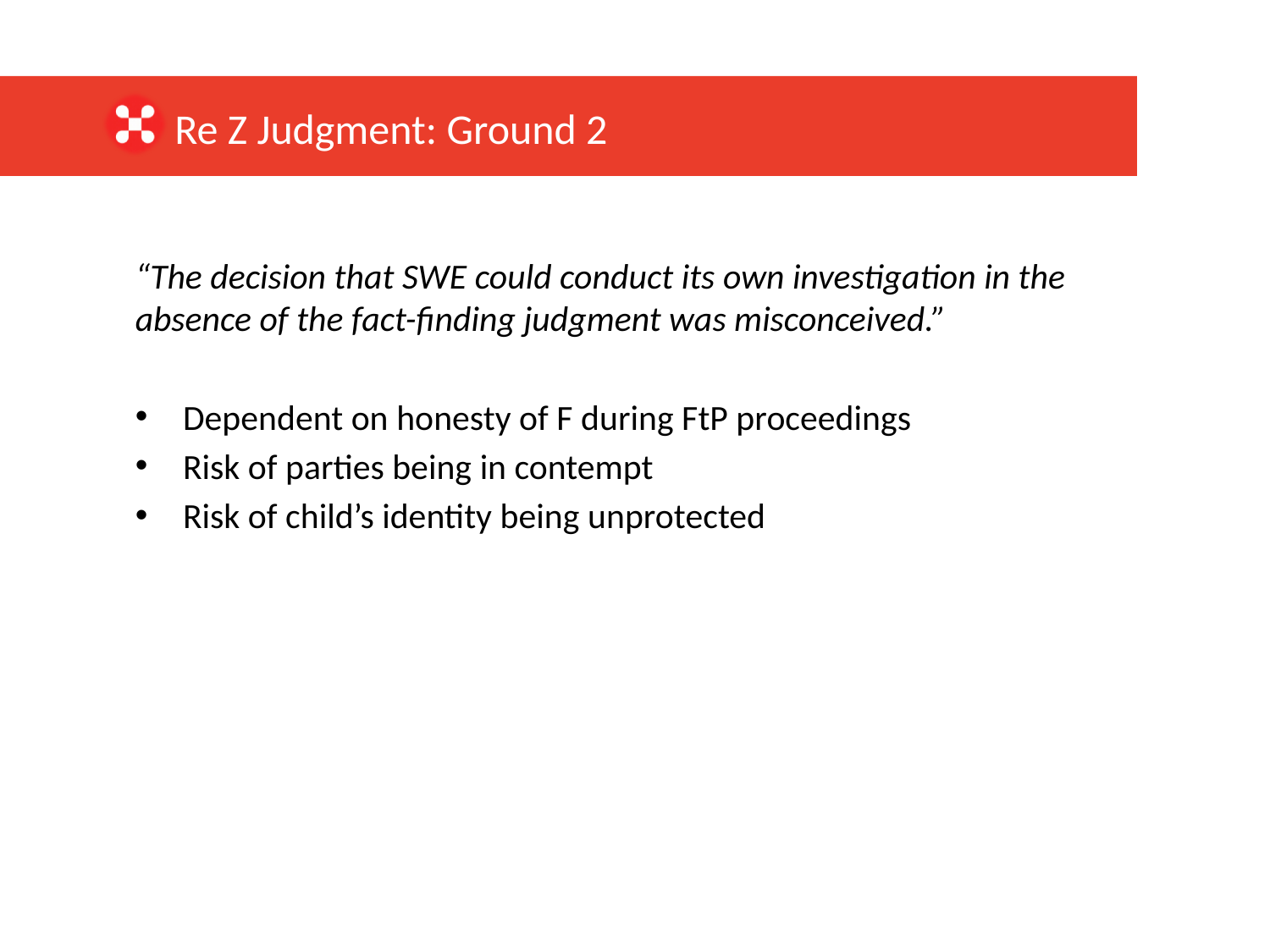

Re Z Judgment: Ground 2
“The decision that SWE could conduct its own investigation in the absence of the fact-finding judgment was misconceived.”

Dependent on honesty of F during FtP proceedings
Risk of parties being in contempt
Risk of child’s identity being unprotected